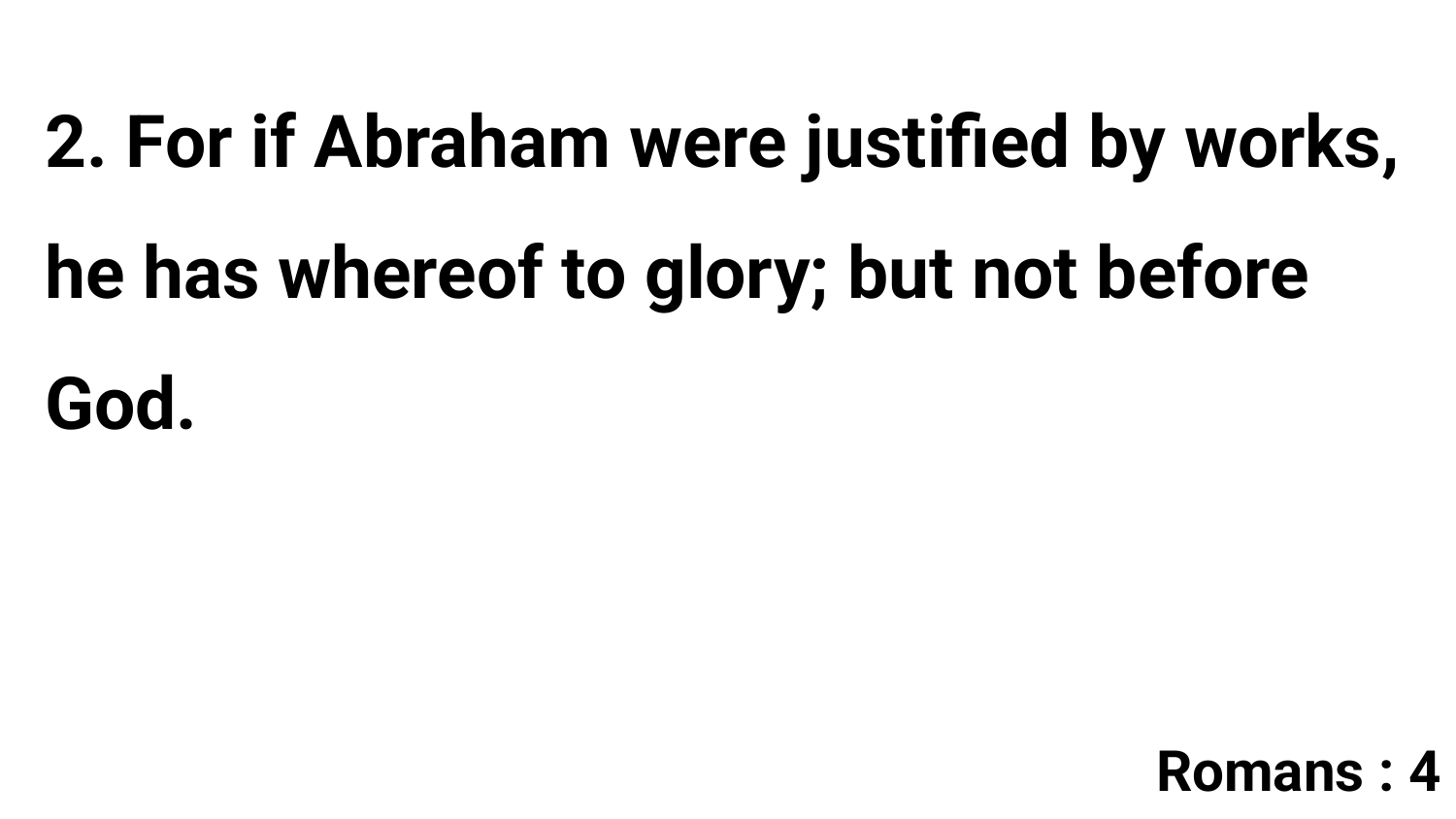

2. For if Abraham were justified by works, he has whereof to glory; but not before God.
Romans : 4